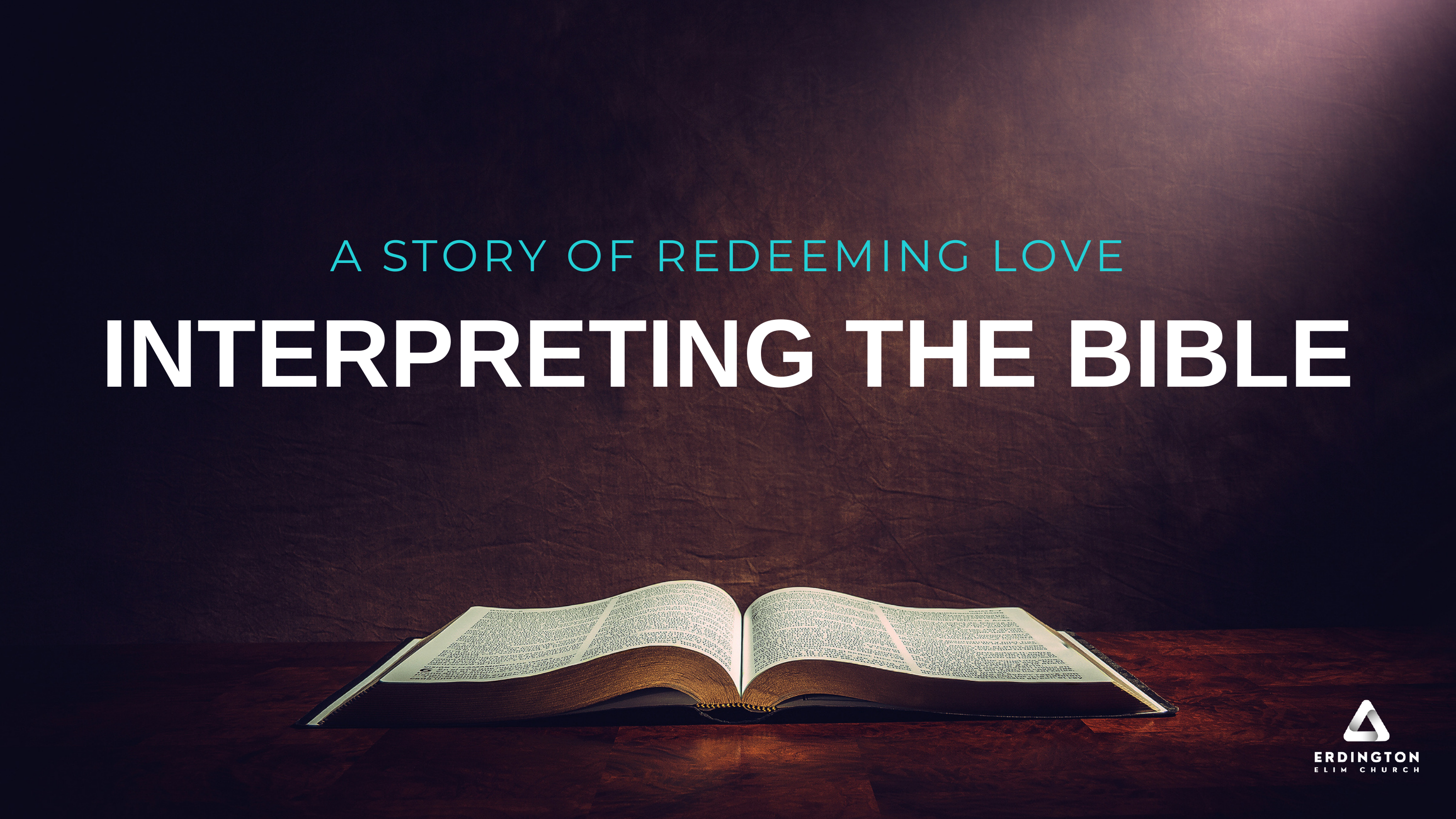

A STORY OF REDEEMING LOVE
INTERPRETING THE BIBLE